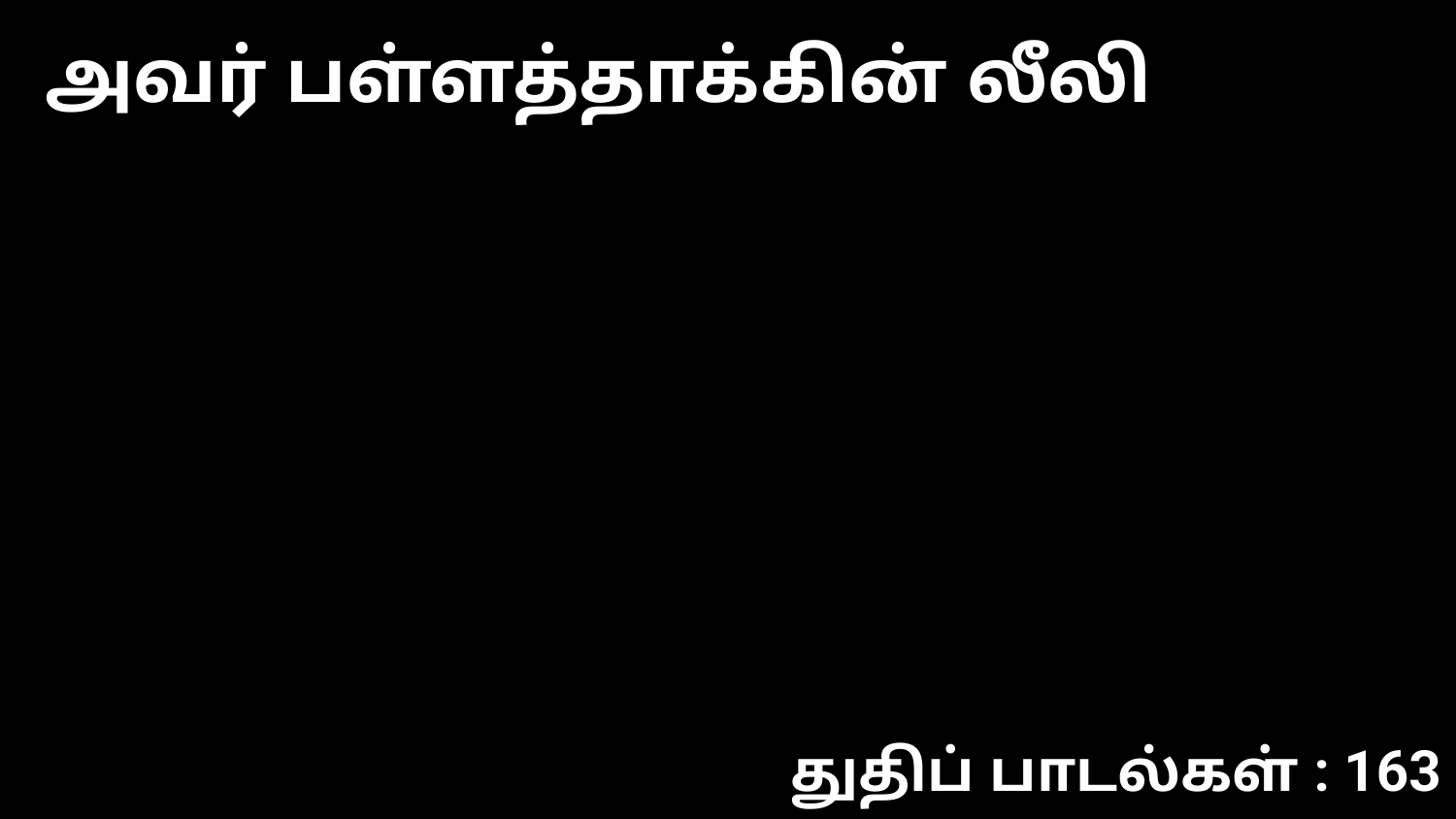

அவர் பள்ளத்தாக்கின் லீலி
துதிப் பாடல்கள் : 163